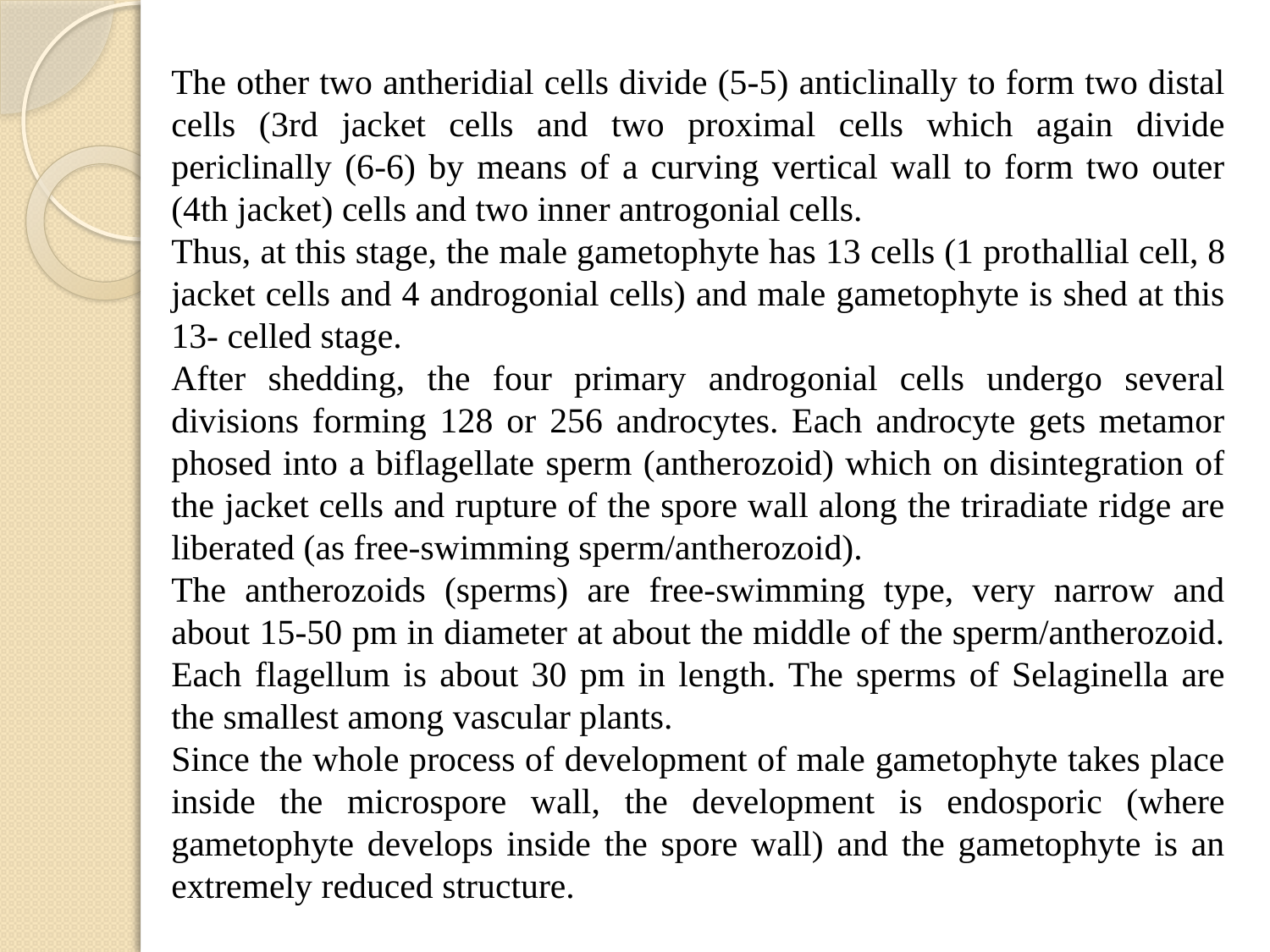

The other two antheridial cells divide (5-5) anticlinally to form two distal cells (3rd jacket cells and two proximal cells which again divide periclinally (6-6) by means of a curving vertical wall to form two outer (4th jacket) cells and two inner antrogonial cells.
Thus, at this stage, the male gametophyte has 13 cells (1 pro­thallial cell, 8 jacket cells and 4 androgonial cells) and male gametophyte is shed at this 13- celled stage.
After shedding, the four primary androgonial cells undergo several divisions forming 128 or 256 androcytes. Each androcyte gets metamor­phosed into a biflagellate sperm (antherozoid) which on disintegration of the jacket cells and rupture of the spore wall along the triradiate ridge are liberated (as free-swimming sperm/antherozoid).
The antherozoids (sperms) are free-swimming type, very narrow and about 15-50 pm in diameter at about the middle of the sperm/antherozoid. Each flagellum is about 30 pm in length. The sperms of Selaginella are the smallest among vascular plants.
Since the whole process of development of male gametophyte takes place inside the microspore wall, the development is endosporic (where gametophyte develops inside the spore wall) and the gametophyte is an extremely reduced structure.